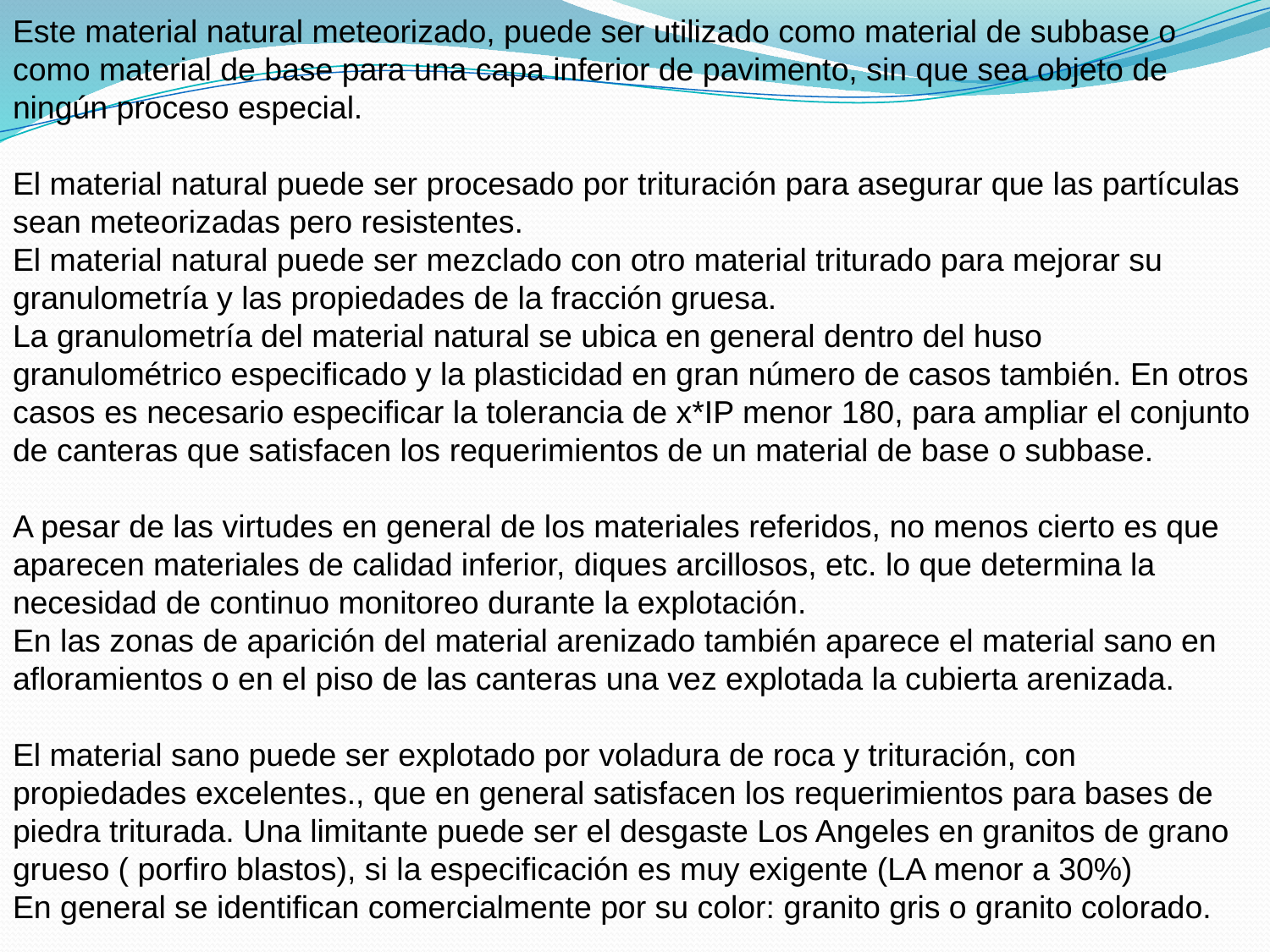

Este material natural meteorizado, puede ser utilizado como material de subbase o como material de base para una capa inferior de pavimento, sin que sea objeto de ningún proceso especial.

El material natural puede ser procesado por trituración para asegurar que las partículas sean meteorizadas pero resistentes.
El material natural puede ser mezclado con otro material triturado para mejorar su granulometría y las propiedades de la fracción gruesa.
La granulometría del material natural se ubica en general dentro del huso granulométrico especificado y la plasticidad en gran número de casos también. En otros casos es necesario especificar la tolerancia de x*IP menor 180, para ampliar el conjunto de canteras que satisfacen los requerimientos de un material de base o subbase.

A pesar de las virtudes en general de los materiales referidos, no menos cierto es que aparecen materiales de calidad inferior, diques arcillosos, etc. lo que determina la necesidad de continuo monitoreo durante la explotación.
En las zonas de aparición del material arenizado también aparece el material sano en afloramientos o en el piso de las canteras una vez explotada la cubierta arenizada.

El material sano puede ser explotado por voladura de roca y trituración, con propiedades excelentes., que en general satisfacen los requerimientos para bases de piedra triturada. Una limitante puede ser el desgaste Los Angeles en granitos de grano grueso ( porfiro blastos), si la especificación es muy exigente (LA menor a 30%)
En general se identifican comercialmente por su color: granito gris o granito colorado.